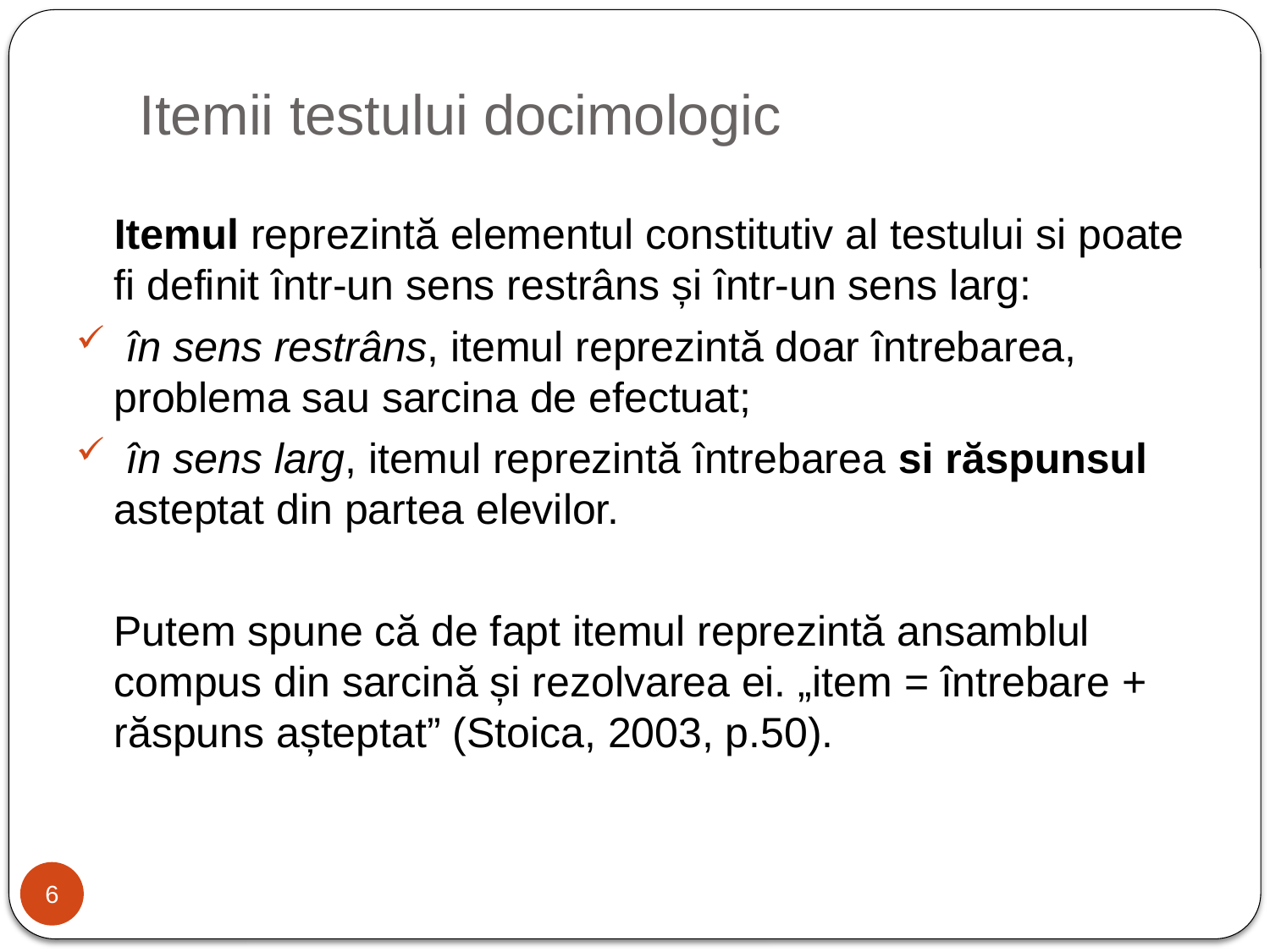

# Itemii testului docimologic
	Itemul reprezintă elementul constitutiv al testului si poate fi definit într-un sens restrâns și într-un sens larg:
 în sens restrâns, itemul reprezintă doar întrebarea, problema sau sarcina de efectuat;
 în sens larg, itemul reprezintă întrebarea si răspunsul asteptat din partea elevilor.

	Putem spune că de fapt itemul reprezintă ansamblul compus din sarcină și rezolvarea ei. „item = întrebare + răspuns așteptat” (Stoica, 2003, p.50).

6